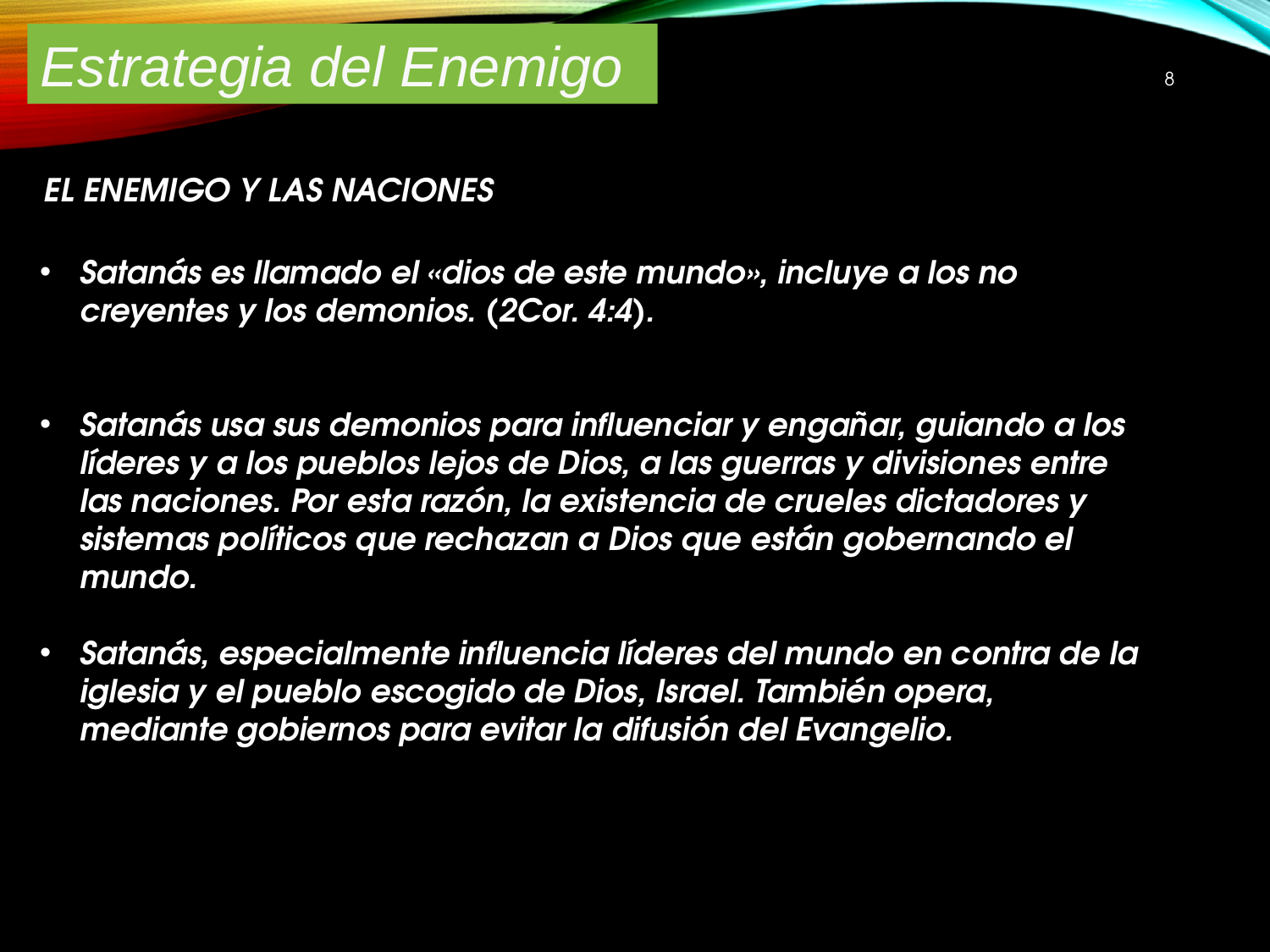

Estrategia del Enemigo
8
EL ENEMIGO Y LAS NACIONES
Satanás es llamado el «dios de este mundo», incluye a los no creyentes y los demonios. (2Cor. 4:4).

Satanás usa sus demonios para influenciar y engañar, guiando a los líderes y a los pueblos lejos de Dios, a las guerras y divisiones entre las naciones. Por esta razón, la existencia de crueles dictadores y sistemas políticos que rechazan a Dios que están gobernando el mundo.

Satanás, especialmente influencia líderes del mundo en contra de la iglesia y el pueblo escogido de Dios, Israel. También opera, mediante gobiernos para evitar la difusión del Evangelio.